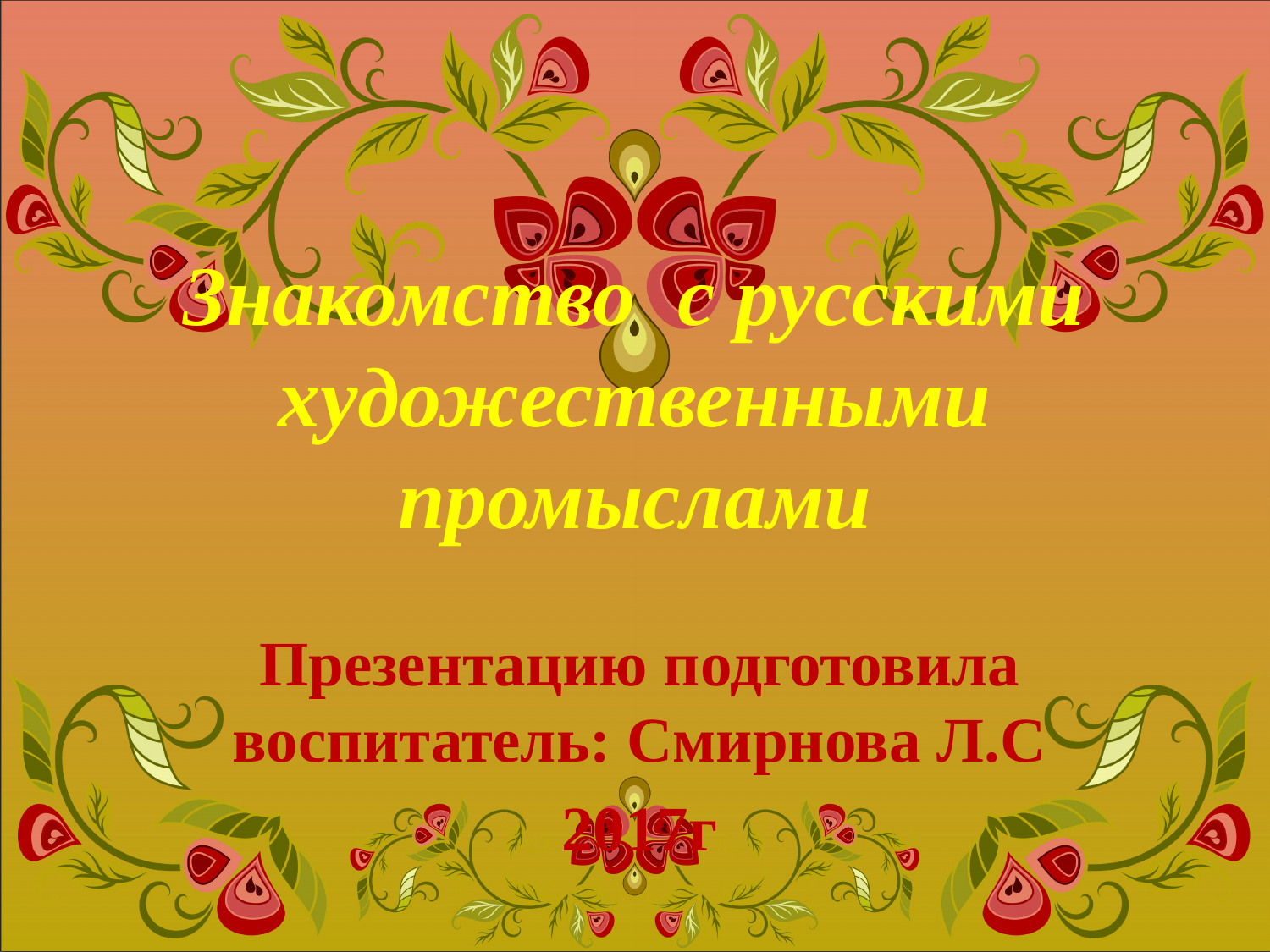

# Знакомство  с русскими художественными промыслами
Презентацию подготовила воспитатель: Смирнова Л.С
2017г